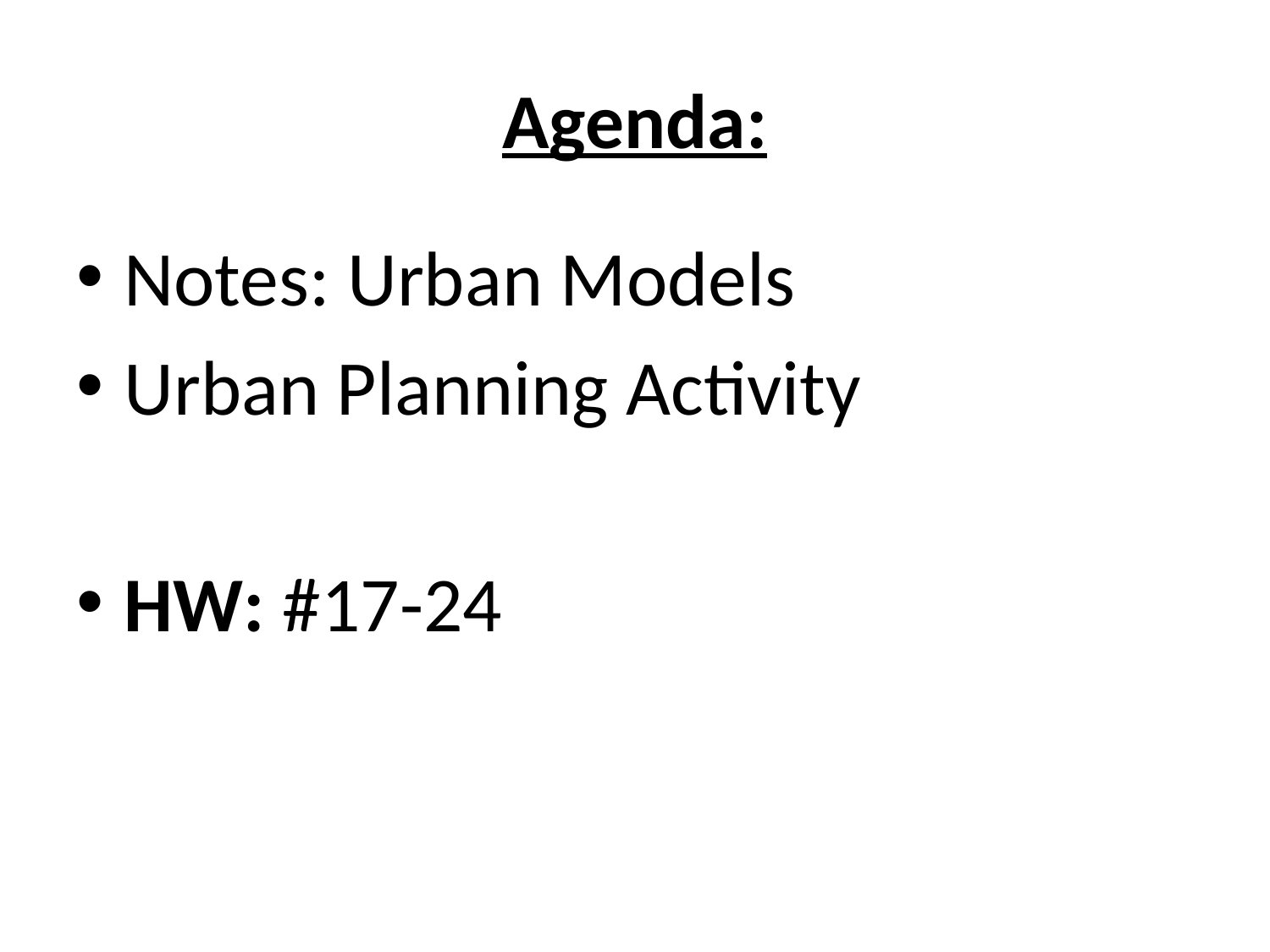

# Agenda:
Notes: Urban Models
Urban Planning Activity

HW: #17-24